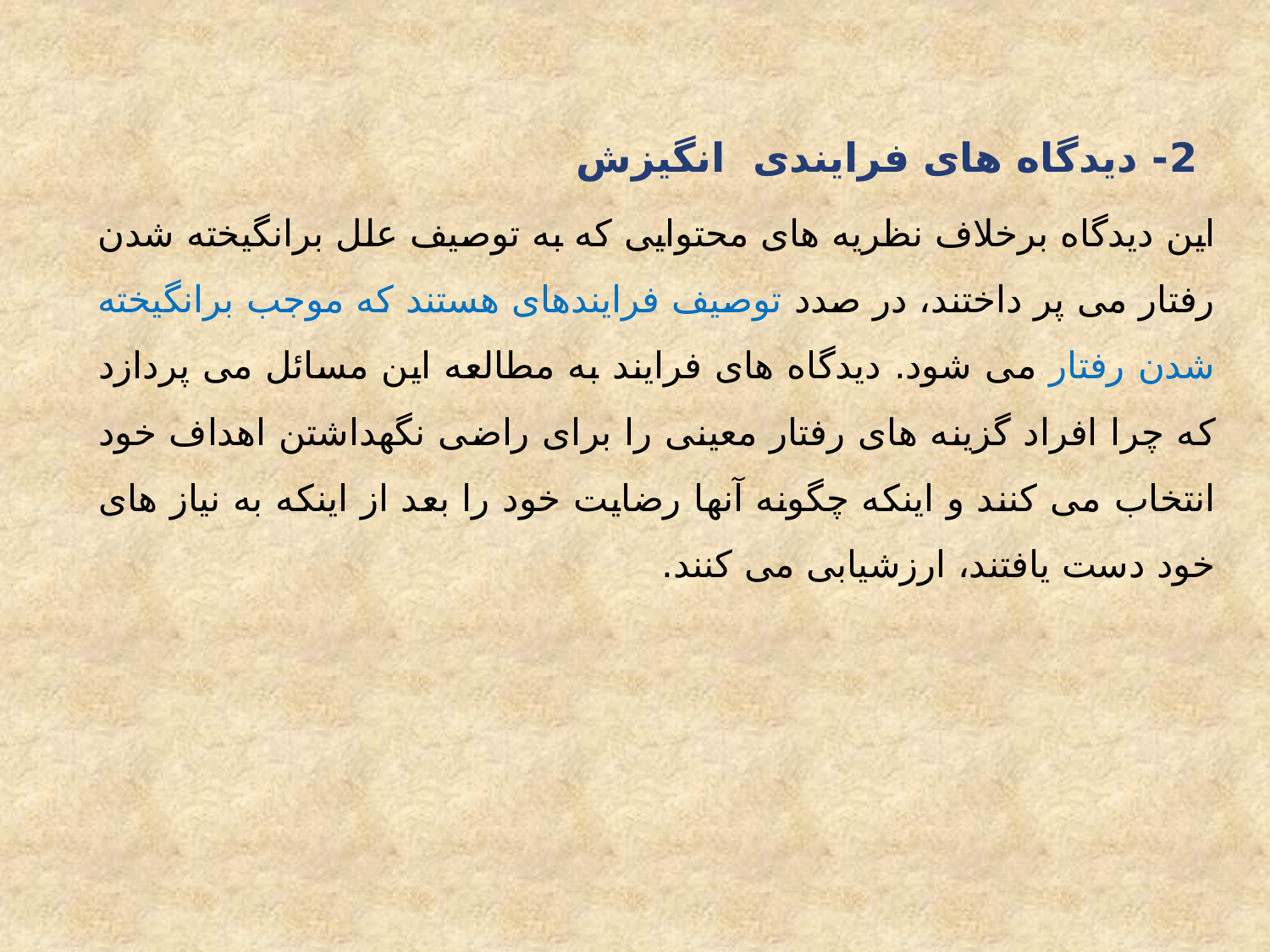

2- دیدگاه های فرایندی  انگیزش
این دیدگاه برخلاف نظریه های محتوایی که به توصیف علل برانگیخته شدن رفتار می پر داختند، در صدد توصیف فرایندهای هستند که موجب برانگیخته شدن رفتار می شود. دیدگاه های فرایند به مطالعه این مسائل می پردازد که چرا افراد گزینه های رفتار معینی را برای راضی نگهداشتن اهداف خود انتخاب می کنند و اینکه چگونه آنها رضایت خود را بعد از اینکه به نیاز های خود دست یافتند، ارزشیابی می کنند.